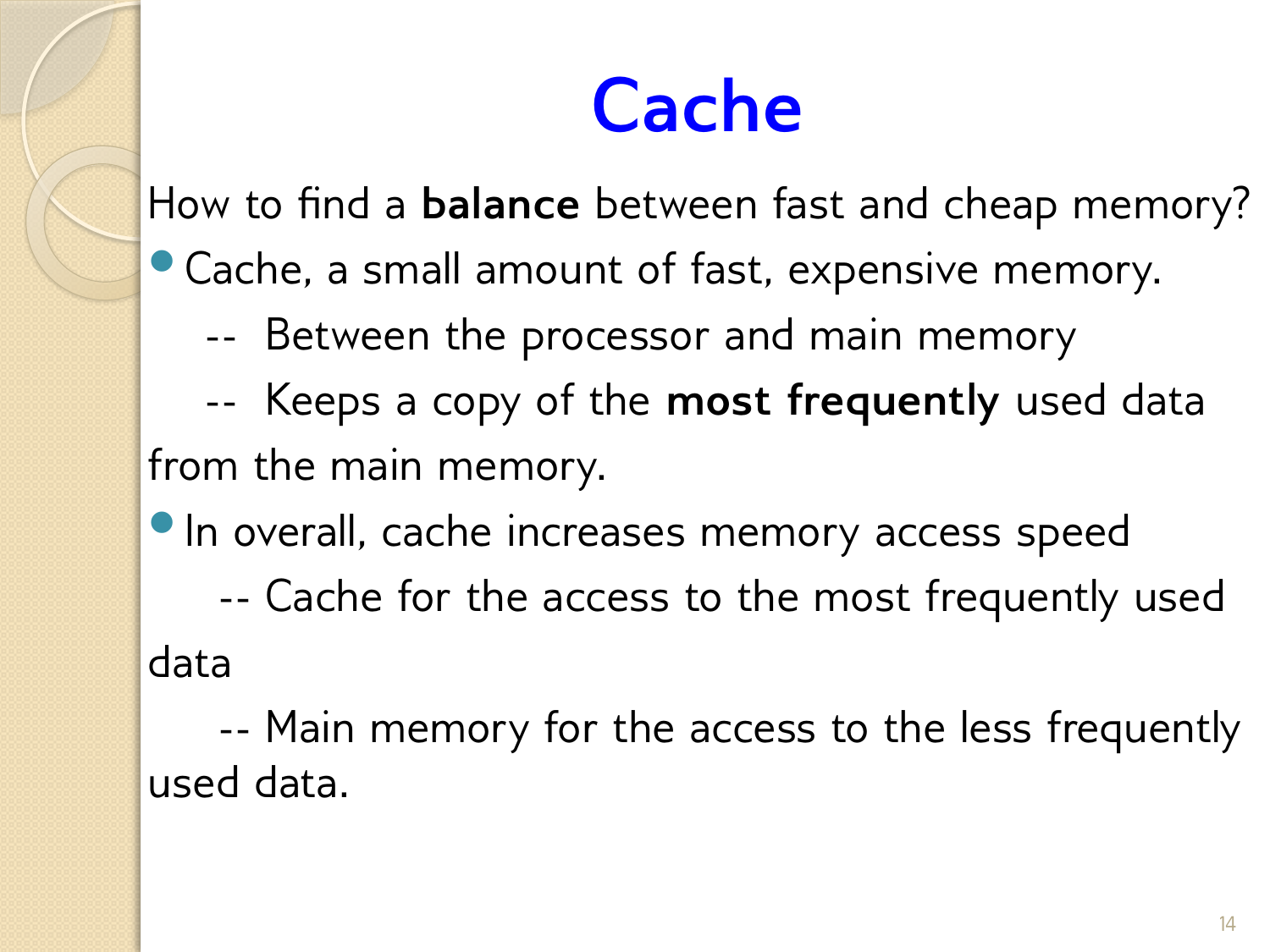

# Cache
How to find a balance between fast and cheap memory?
Cache, a small amount of fast, expensive memory.
    --  Between the processor and main memory
    --  Keeps a copy of the most frequently used data
from the main memory.
In overall, cache increases memory access speed
     -- Cache for the access to the most frequently used
data
     -- Main memory for the access to the less frequently used data.
14